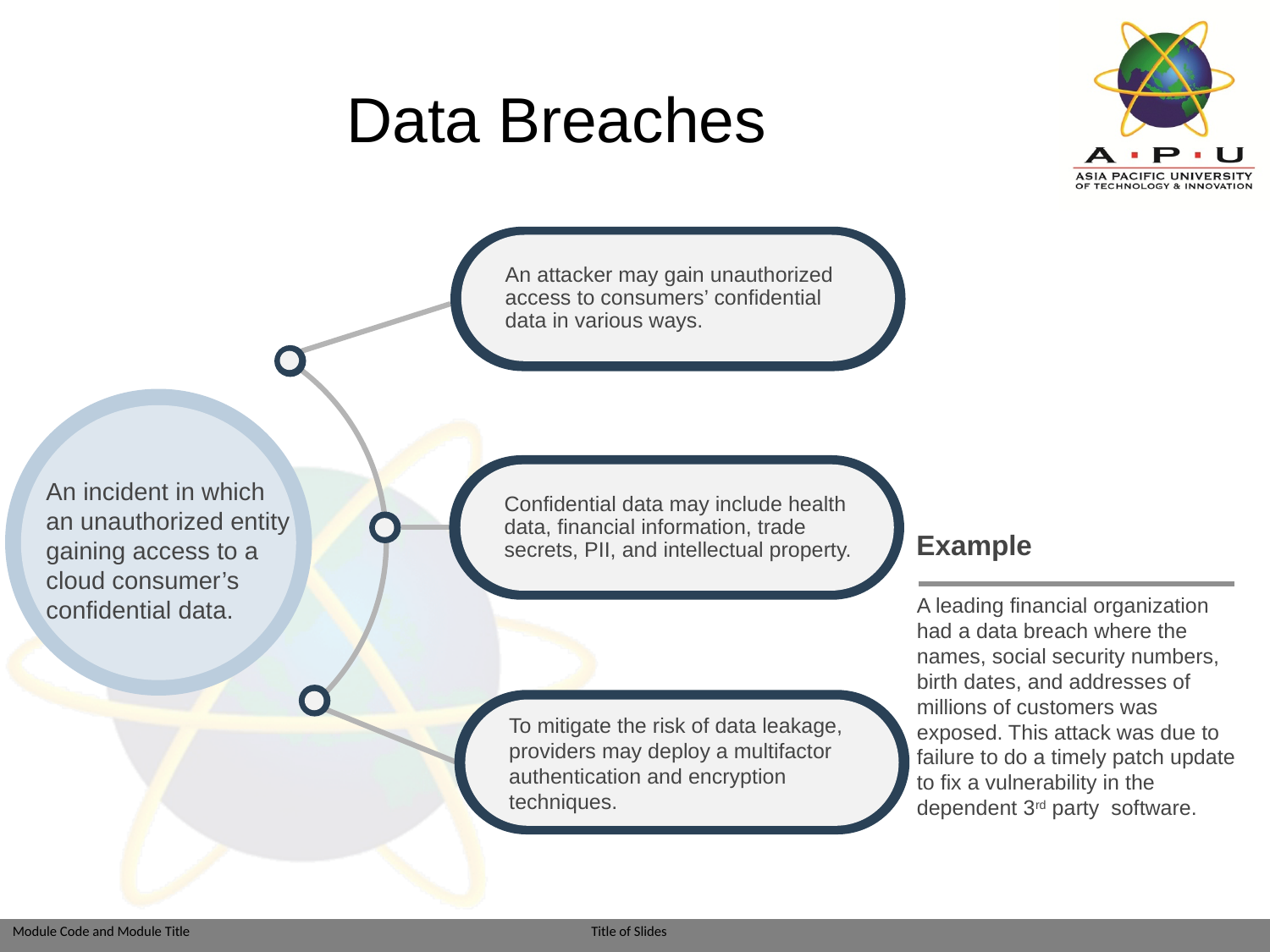

# Data Breaches

An attacker may gain unauthorized access to consumers’ confidential data in various ways.

Confidential data may include health data, financial information, trade secrets, PII, and intellectual property.
An incident in which an unauthorized entity gaining access to a cloud consumer’s confidential data.

Example
A leading financial organization had a data breach where the names, social security numbers, birth dates, and addresses of millions of customers was exposed. This attack was due to  failure to do a timely patch update to fix a vulnerability in the dependent 3rd party  software.

To mitigate the risk of data leakage, providers may deploy a multifactor authentication and encryption techniques.